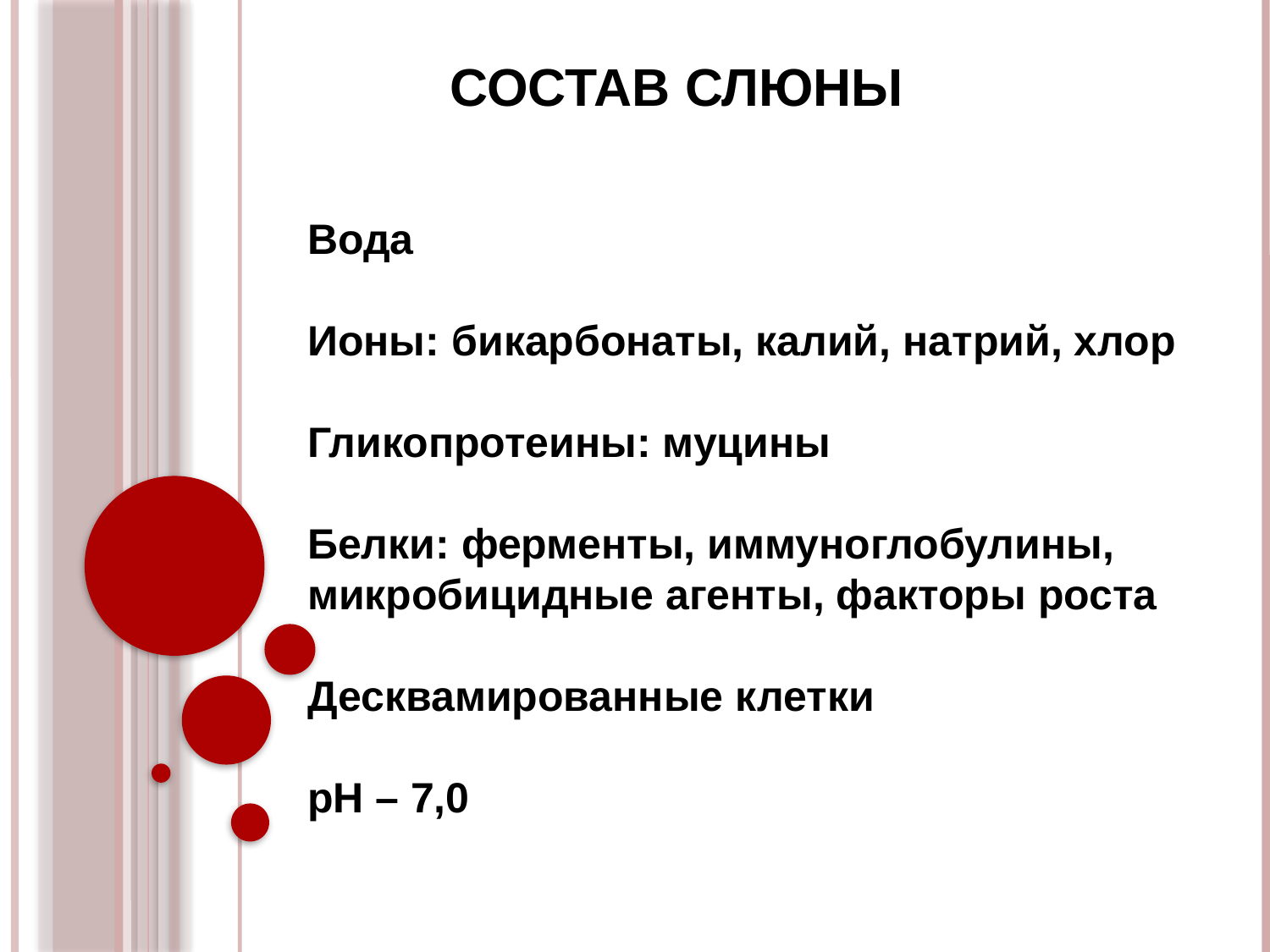

# СОСТАВ СЛЮНЫ
Вода

Ионы: бикарбонаты, калий, натрий, хлор

Гликопротеины: муцины

Белки: ферменты, иммуноглобулины, микробицидные агенты, факторы роста

Десквамированные клетки

рН – 7,0